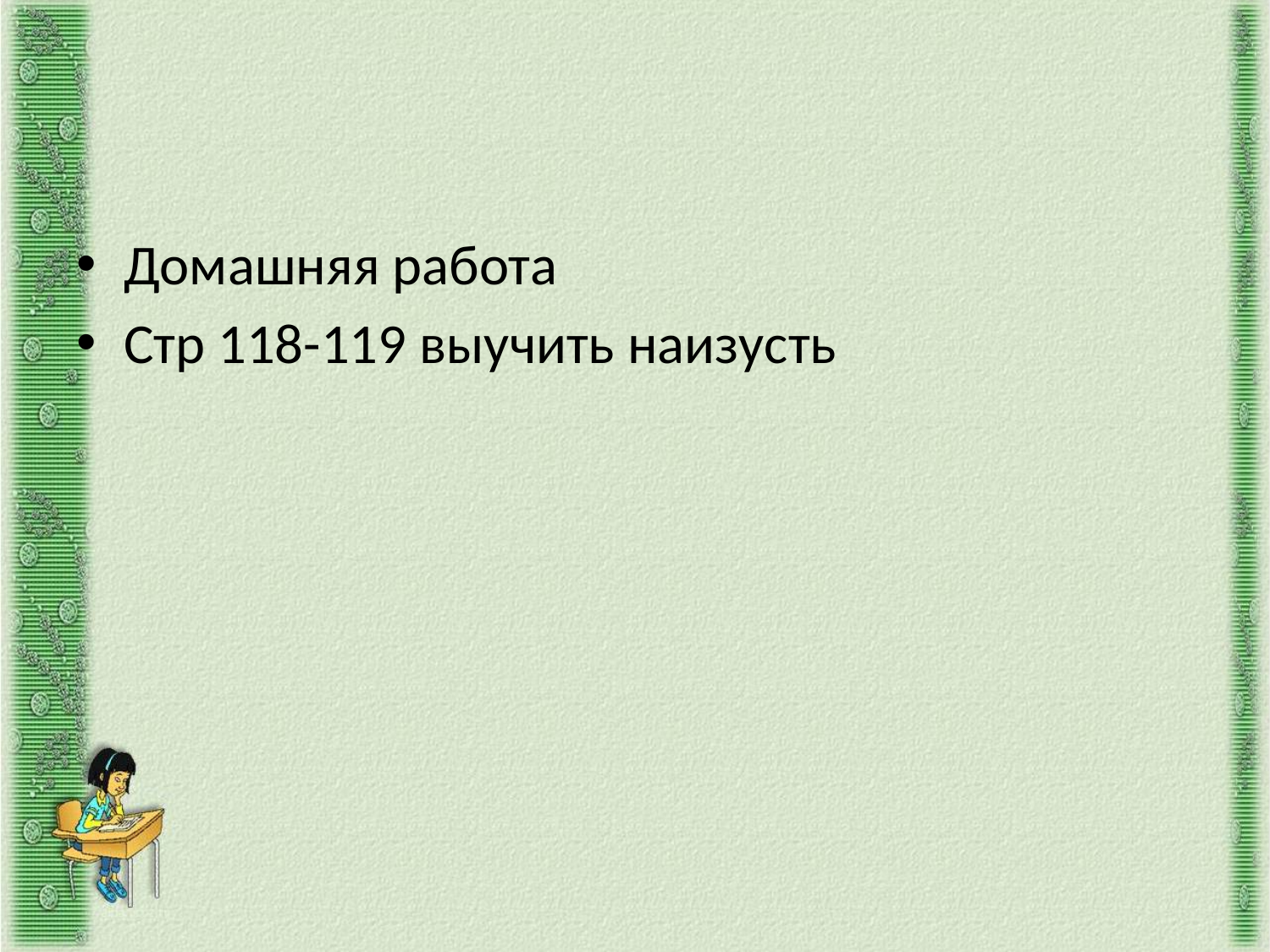

#
Домашняя работа
Стр 118-119 выучить наизусть